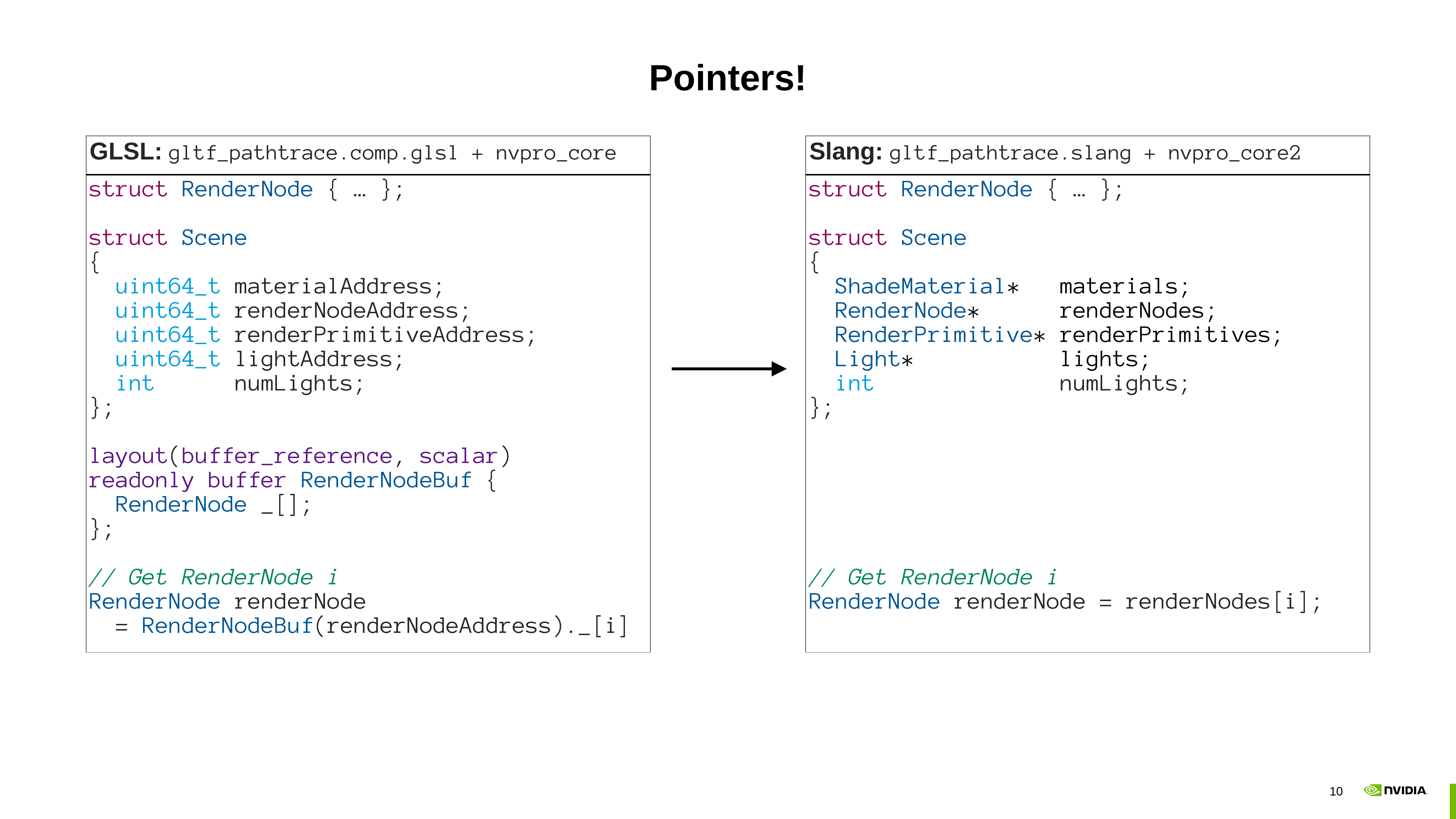

# Pointers!
| GLSL: gltf\_pathtrace.comp.glsl + nvpro\_core |
| --- |
| struct RenderNode { … }; struct Scene { uint64\_t materialAddress; uint64\_t renderNodeAddress; uint64\_t renderPrimitiveAddress; uint64\_t lightAddress; int numLights; }; layout(buffer\_reference, scalar) readonly buffer RenderNodeBuf { RenderNode \_[]; }; // Get RenderNode i RenderNode renderNode = RenderNodeBuf(renderNodeAddress).\_[i] |
| Slang: gltf\_pathtrace.slang + nvpro\_core2 |
| --- |
| struct RenderNode { … }; struct Scene { ShadeMaterial\* materials; RenderNode\* renderNodes; RenderPrimitive\* renderPrimitives; Light\* lights; int numLights; }; // Get RenderNode i RenderNode renderNode = renderNodes[i]; |